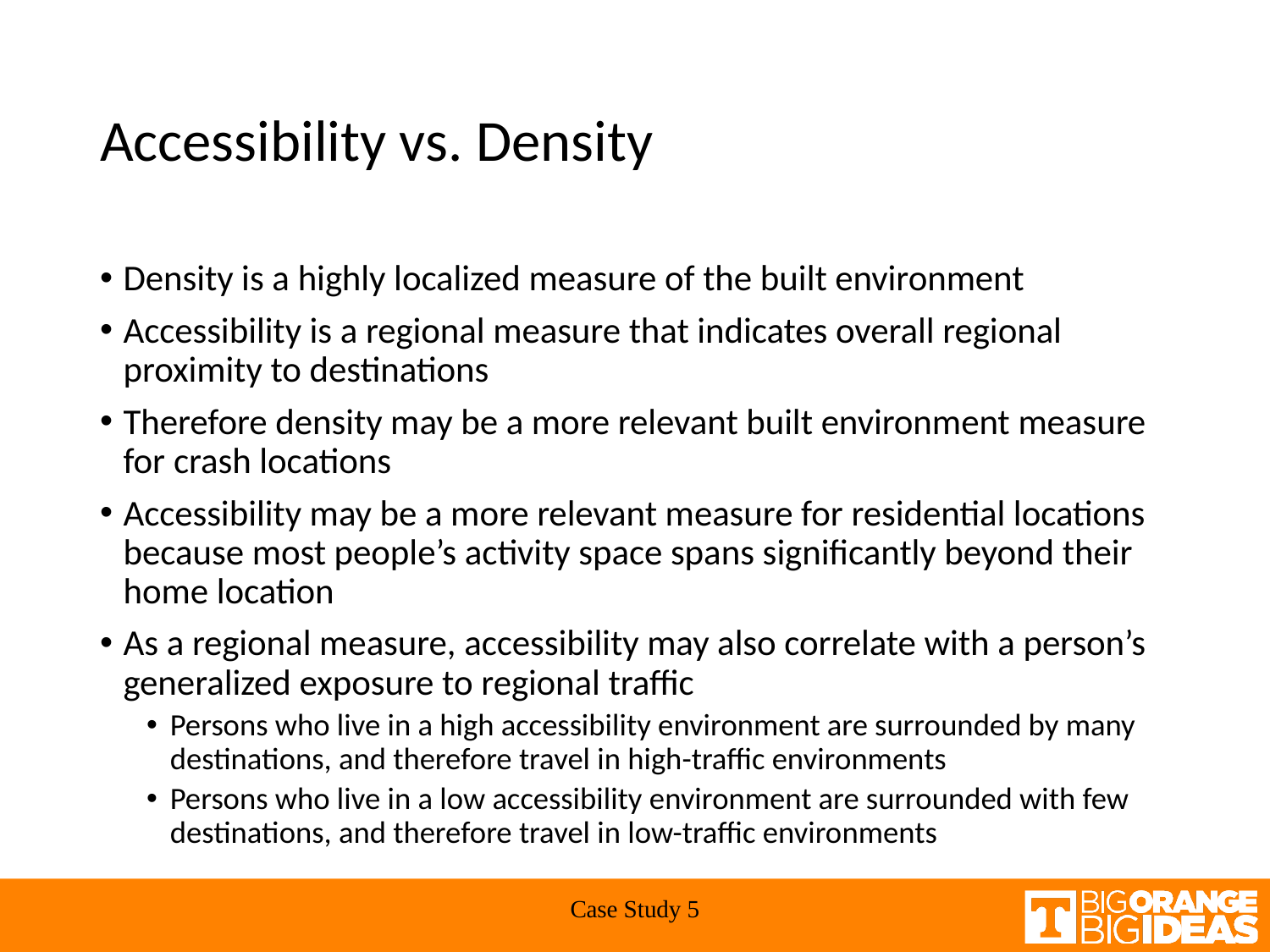

# Accessibility vs. Density
Density is a highly localized measure of the built environment
Accessibility is a regional measure that indicates overall regional proximity to destinations
Therefore density may be a more relevant built environment measure for crash locations
Accessibility may be a more relevant measure for residential locations because most people’s activity space spans significantly beyond their home location
As a regional measure, accessibility may also correlate with a person’s generalized exposure to regional traffic
Persons who live in a high accessibility environment are surrounded by many destinations, and therefore travel in high-traffic environments
Persons who live in a low accessibility environment are surrounded with few destinations, and therefore travel in low-traffic environments
Case Study 5